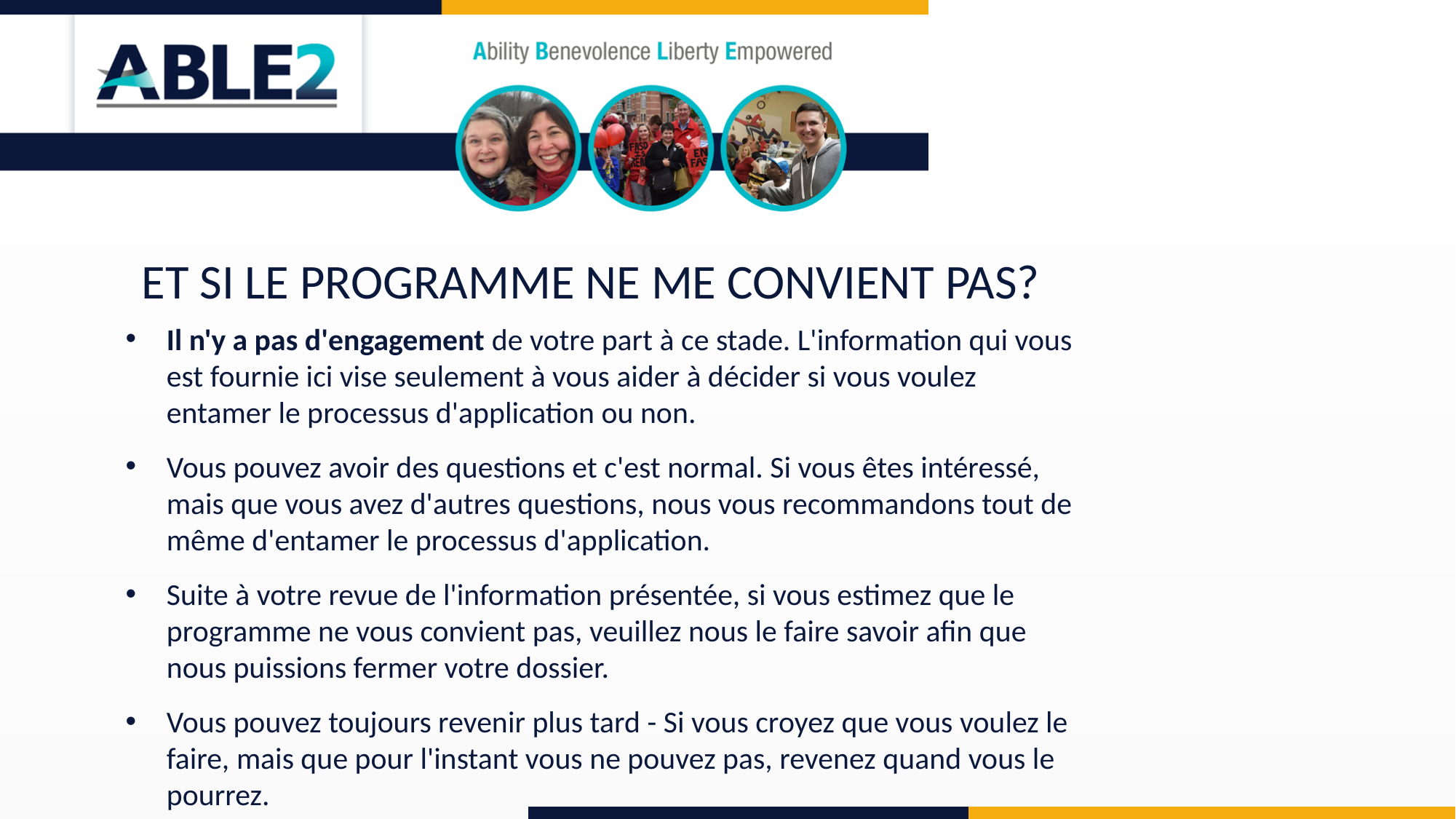

ET SI LE PROGRAMME NE ME CONVIENT PAS?
Il n'y a pas d'engagement de votre part à ce stade. L'information qui vous est fournie ici vise seulement à vous aider à décider si vous voulez entamer le processus d'application ou non.
Vous pouvez avoir des questions et c'est normal. Si vous êtes intéressé, mais que vous avez d'autres questions, nous vous recommandons tout de même d'entamer le processus d'application.
Suite à votre revue de l'information présentée, si vous estimez que le programme ne vous convient pas, veuillez nous le faire savoir afin que nous puissions fermer votre dossier.
Vous pouvez toujours revenir plus tard - Si vous croyez que vous voulez le faire, mais que pour l'instant vous ne pouvez pas, revenez quand vous le pourrez.